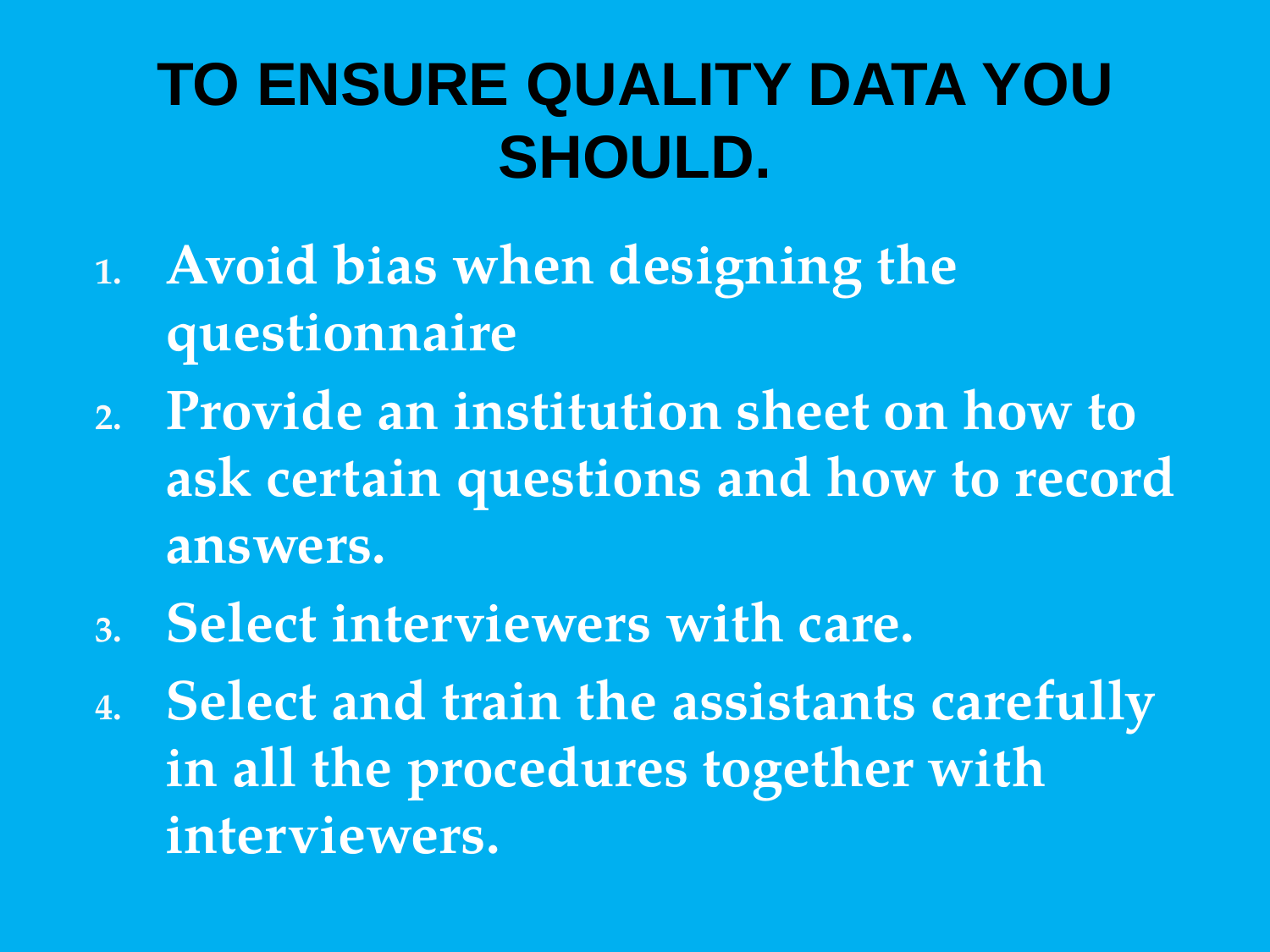

# TO ENSURE QUALITY DATA YOU SHOULD.
Avoid bias when designing the questionnaire
Provide an institution sheet on how to ask certain questions and how to record answers.
Select interviewers with care.
Select and train the assistants carefully in all the procedures together with interviewers.